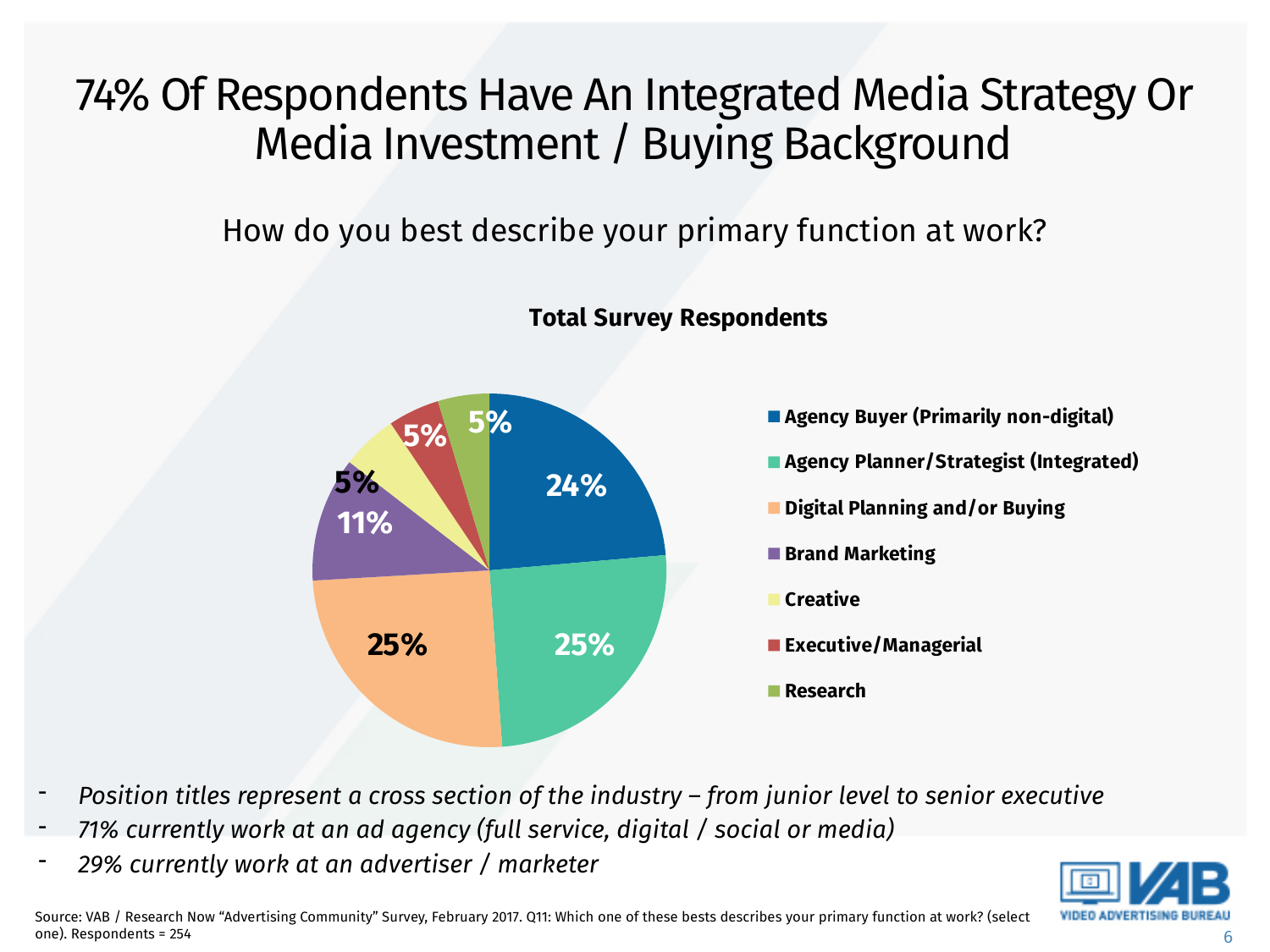

# 74% Of Respondents Have An Integrated Media Strategy Or Media Investment / Buying Background
How do you best describe your primary function at work?

### Chart:

| Category | Total Survey Respondents |
|---|---|
| Agency Buyer (Primarily non-digital) | 0.236 |
| Agency Planner/Strategist (Integrated) | 0.252 |
| Digital Planning and/or Buying | 0.252 |
| Brand Marketing | 0.114 |
| Creative | 0.051 |
| Executive/Managerial | 0.047 |
| Research | 0.047 |
Position titles represent a cross section of the industry – from junior level to senior executive
71% currently work at an ad agency (full service, digital / social or media)
29% currently work at an advertiser / marketer
Source: VAB / Research Now “Advertising Community” Survey, February 2017. Q11: Which one of these bests describes your primary function at work? (select one). Respondents = 254